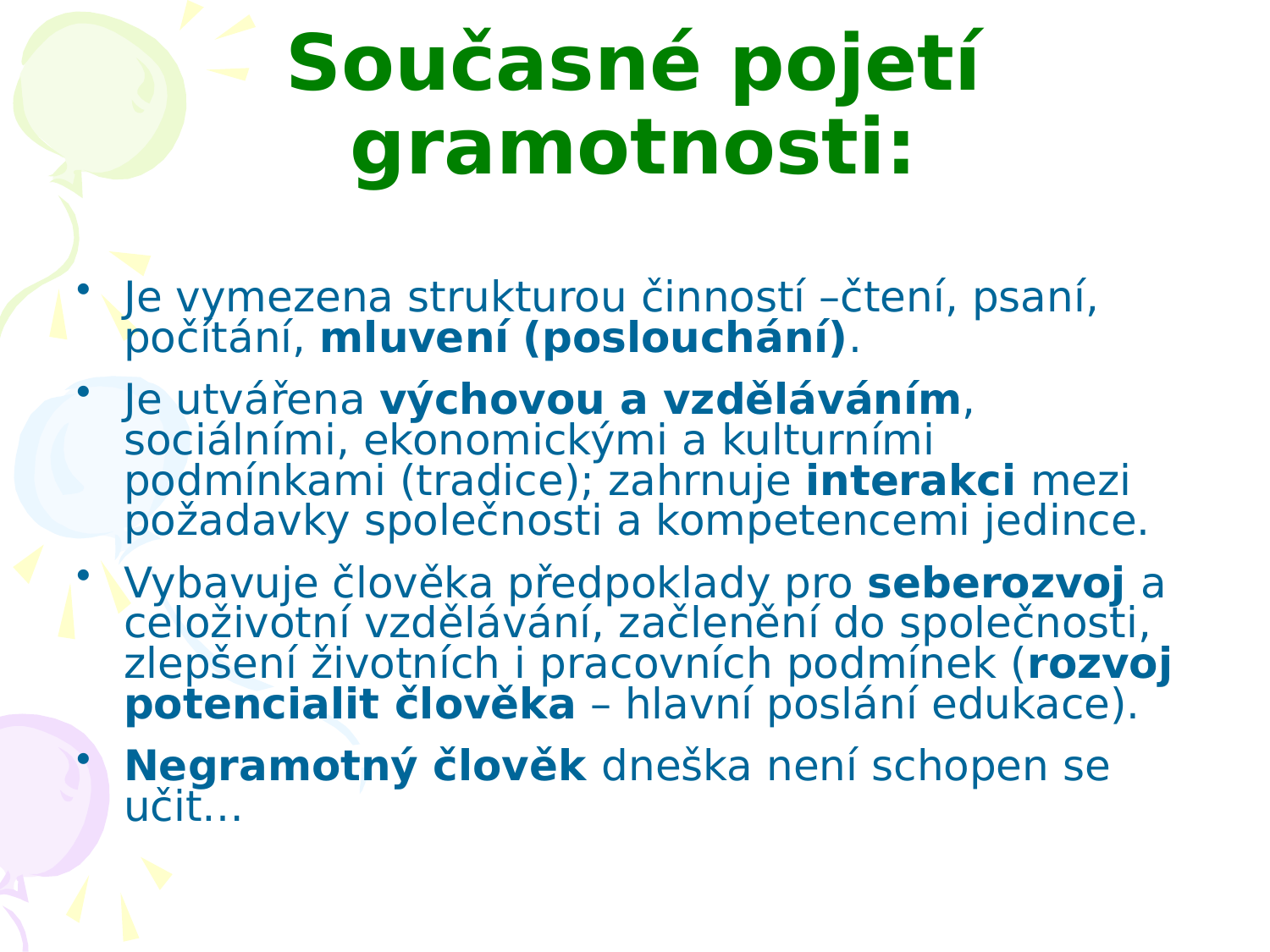

# Současné pojetí gramotnosti:

Je vymezena strukturou činností –čtení, psaní, počítání, mluvení (poslouchání).
Je utvářena výchovou a vzděláváním, sociálními, ekonomickými a kulturními podmínkami (tradice); zahrnuje interakci mezi požadavky společnosti a kompetencemi jedince.
Vybavuje člověka předpoklady pro seberozvoj a celoživotní vzdělávání, začlenění do společnosti, zlepšení životních i pracovních podmínek (rozvoj potencialit člověka – hlavní poslání edukace).
Negramotný člověk dneška není schopen se učit…